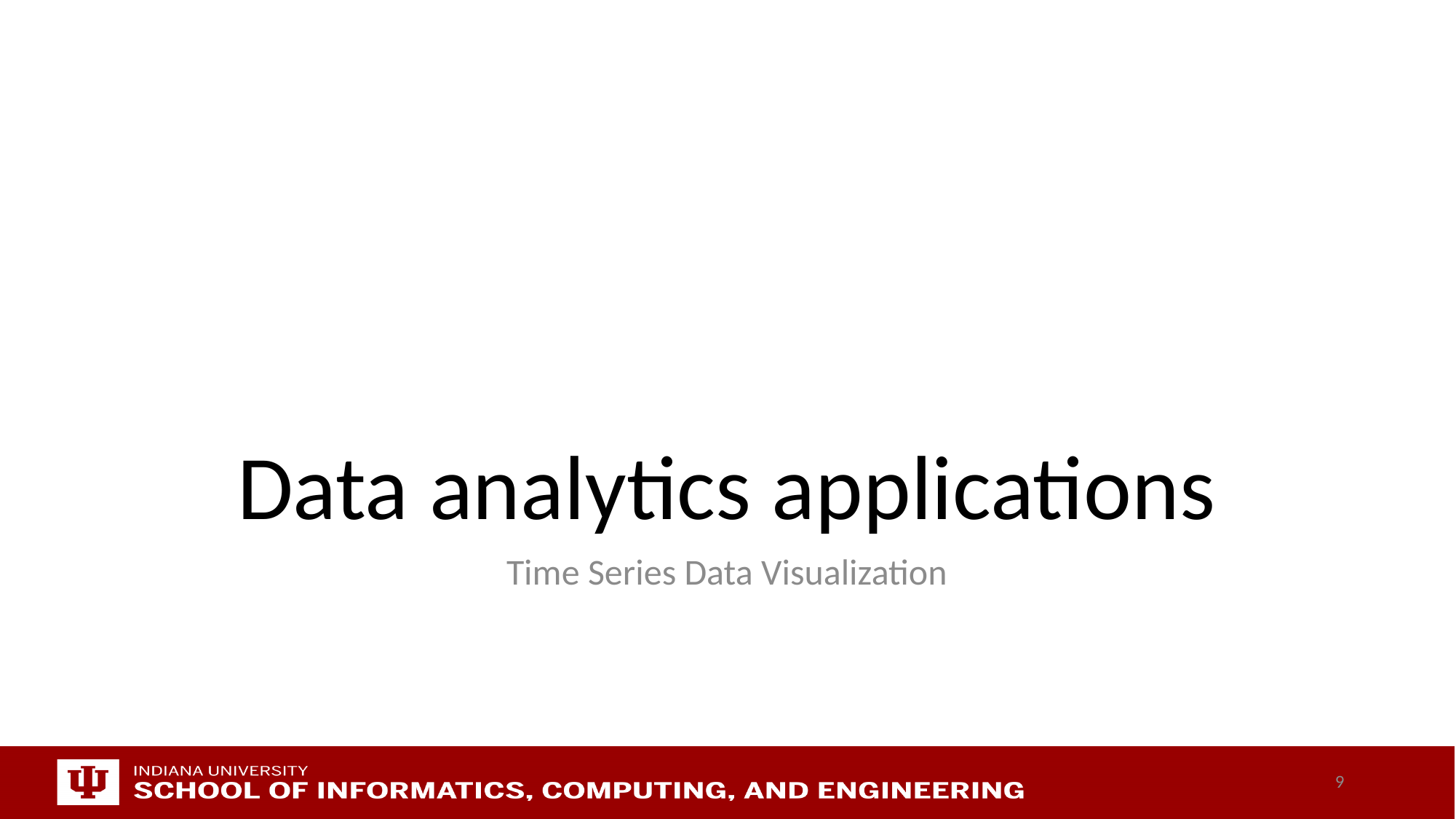

# Data analytics applications
Time Series Data Visualization
9